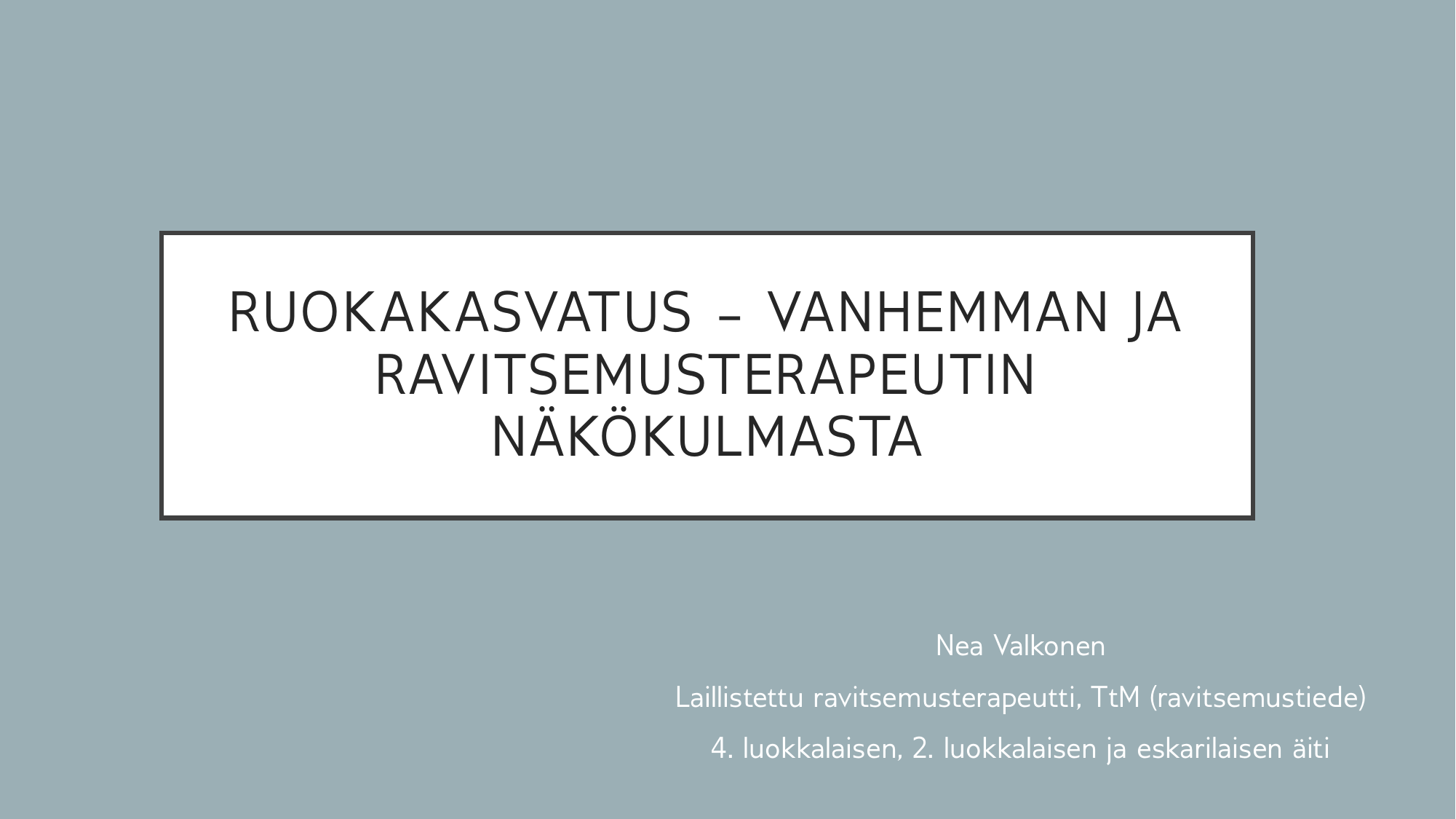

# Ruokakasvatus – vanhemman ja ravitsemusterapeutin näkökulmasta
Nea Valkonen
Laillistettu ravitsemusterapeutti, TtM (ravitsemustiede)
4. luokkalaisen, 2. luokkalaisen ja eskarilaisen äiti